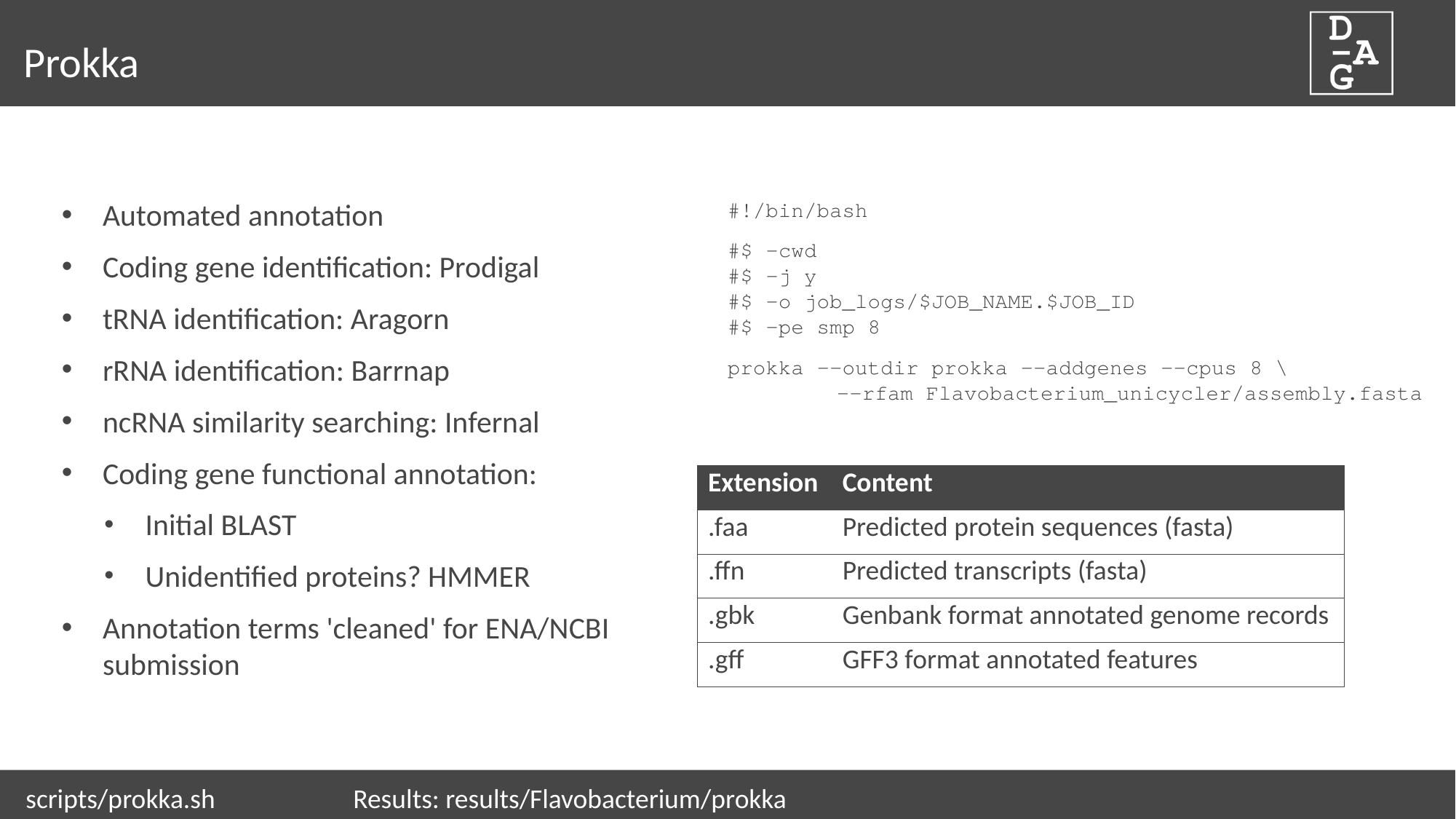

# Prokka
Automated annotation
Coding gene identification: Prodigal
tRNA identification: Aragorn
rRNA identification: Barrnap
ncRNA similarity searching: Infernal
Coding gene functional annotation:
Initial BLAST
Unidentified proteins? HMMER
Annotation terms 'cleaned' for ENA/NCBI submission

#!/bin/bash
#$ -cwd
#$ -j y
#$ -o job_logs/$JOB_NAME.$JOB_ID
#$ -pe smp 8
prokka --outdir prokka --addgenes --cpus 8 \
	--rfam Flavobacterium_unicycler/assembly.fasta

| Extension | Content |
| --- | --- |
| .faa | Predicted protein sequences (fasta) |
| .ffn | Predicted transcripts (fasta) |
| .gbk | Genbank format annotated genome records |
| .gff | GFF3 format annotated features |
scripts/prokka.sh		Results: results/Flavobacterium/prokka